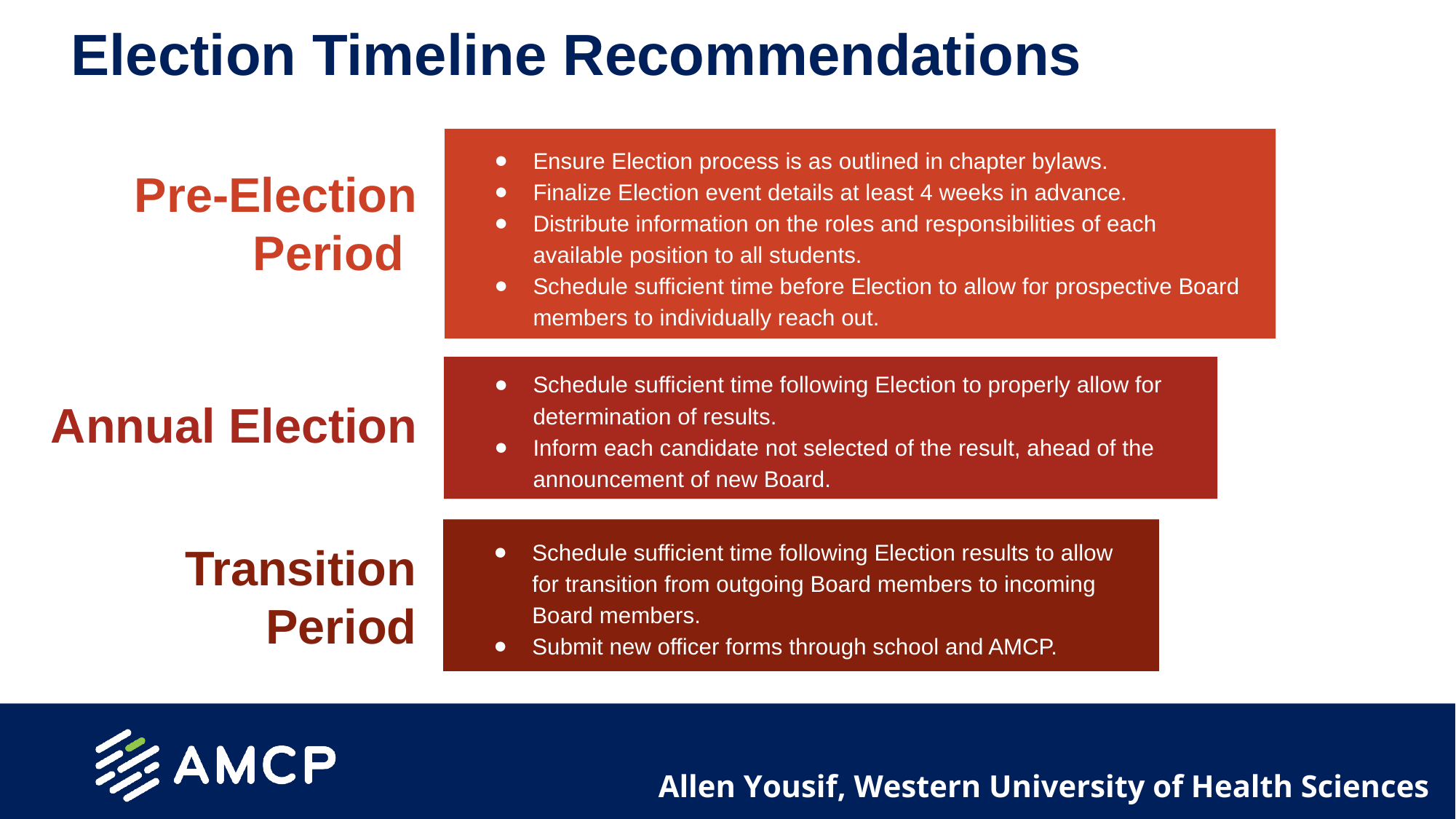

# Election Timeline Recommendations

Pre-Election Period
Ensure Election process is as outlined in chapter bylaws.
Finalize Election event details at least 4 weeks in advance.
Distribute information on the roles and responsibilities of each available position to all students.
Schedule sufficient time before Election to allow for prospective Board members to individually reach out.

Annual Election
Schedule sufficient time following Election to properly allow for determination of results.
Inform each candidate not selected of the result, ahead of the announcement of new Board.

Transition Period
Schedule sufficient time following Election results to allow for transition from outgoing Board members to incoming Board members.
Submit new officer forms through school and AMCP.
Allen Yousif, Western University of Health Sciences